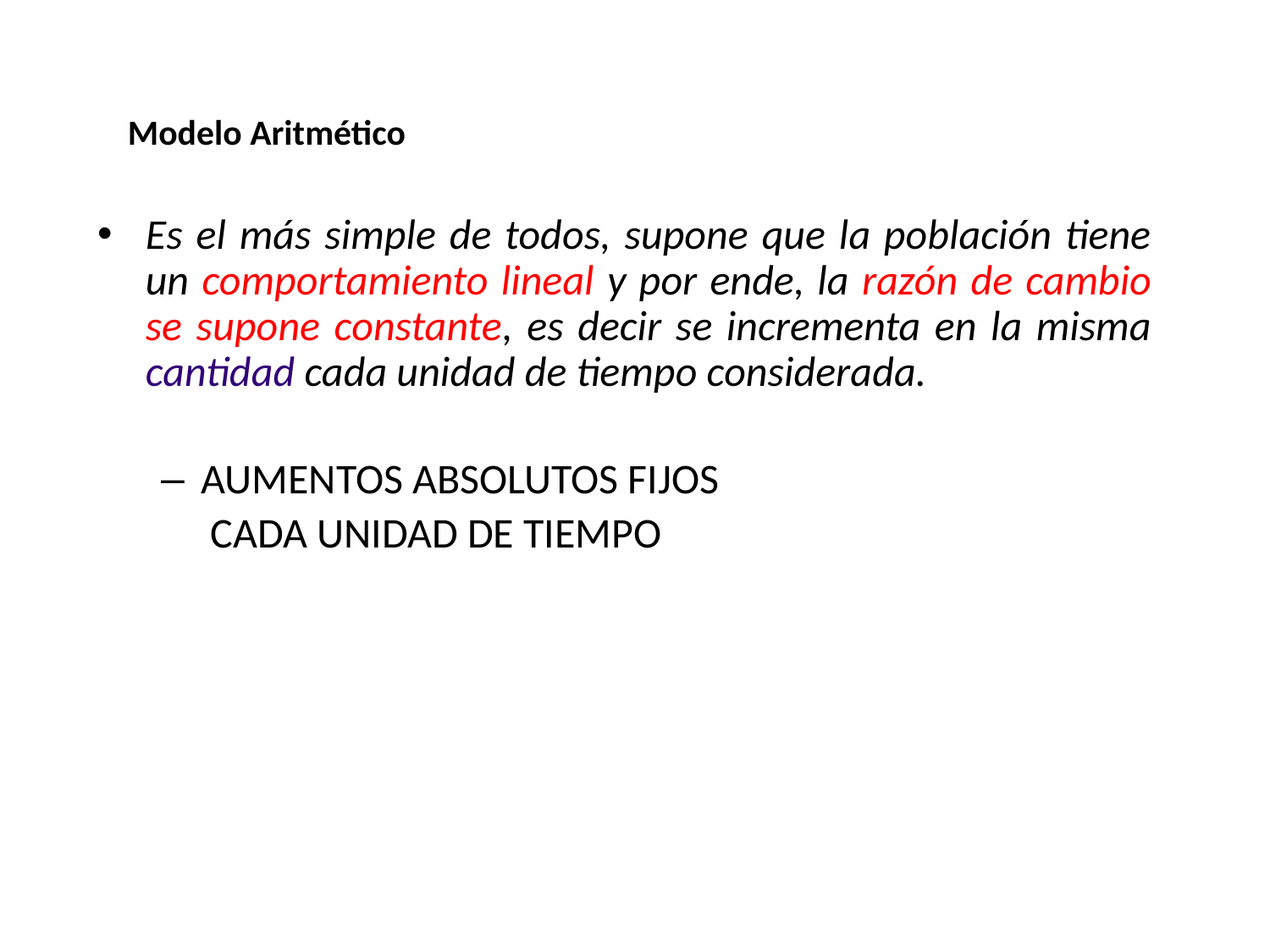

# Modelo Aritmético
Es el más simple de todos, supone que la población tiene un comportamiento lineal y por ende, la razón de cambio se supone constante, es decir se incrementa en la misma cantidad cada unidad de tiempo considerada.

AUMENTOS ABSOLUTOS FIJOS
	 CADA UNIDAD DE TIEMPO